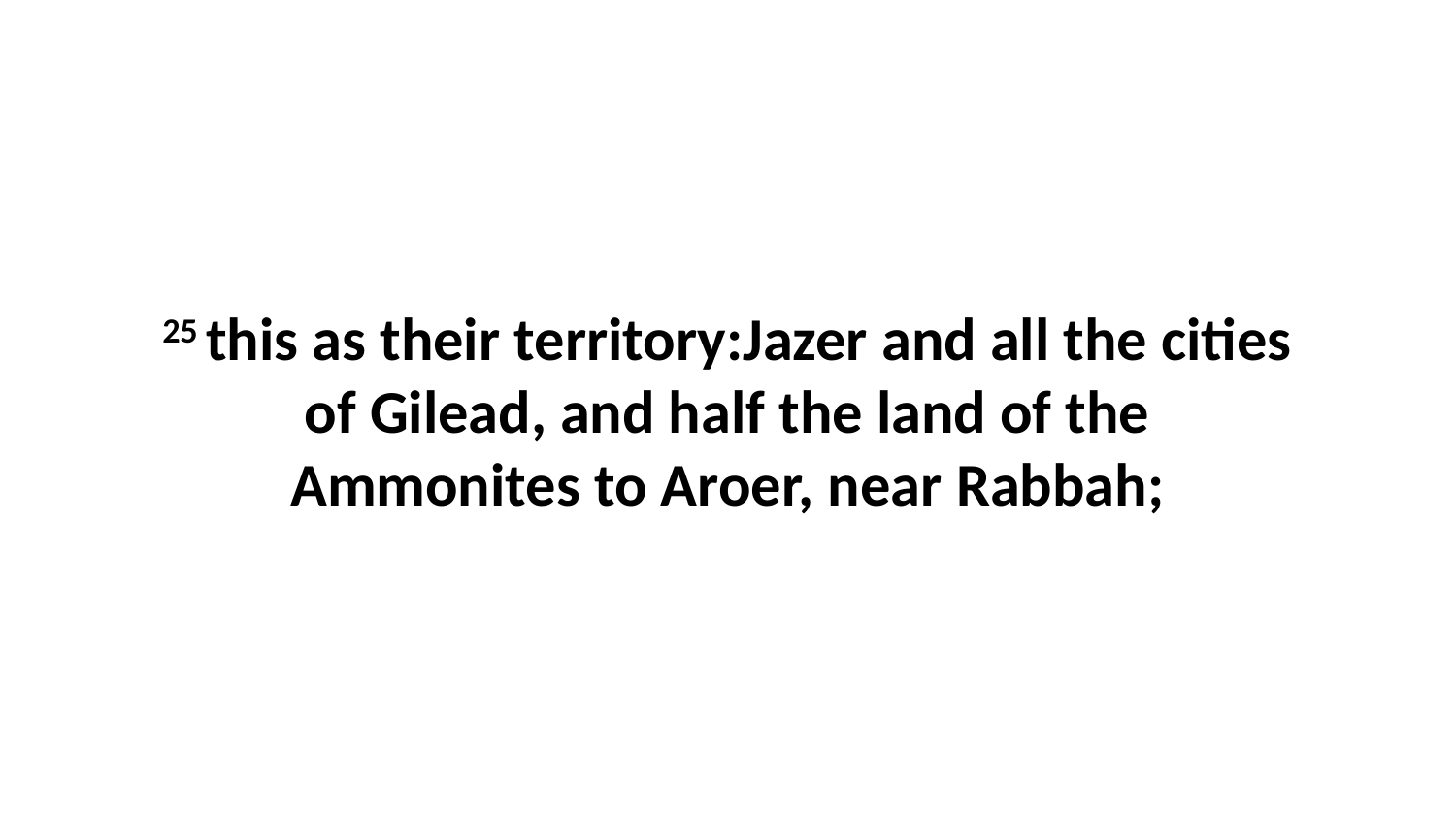

25 this as their territory:Jazer and all the cities of Gilead, and half the land of the Ammonites to Aroer, near Rabbah;